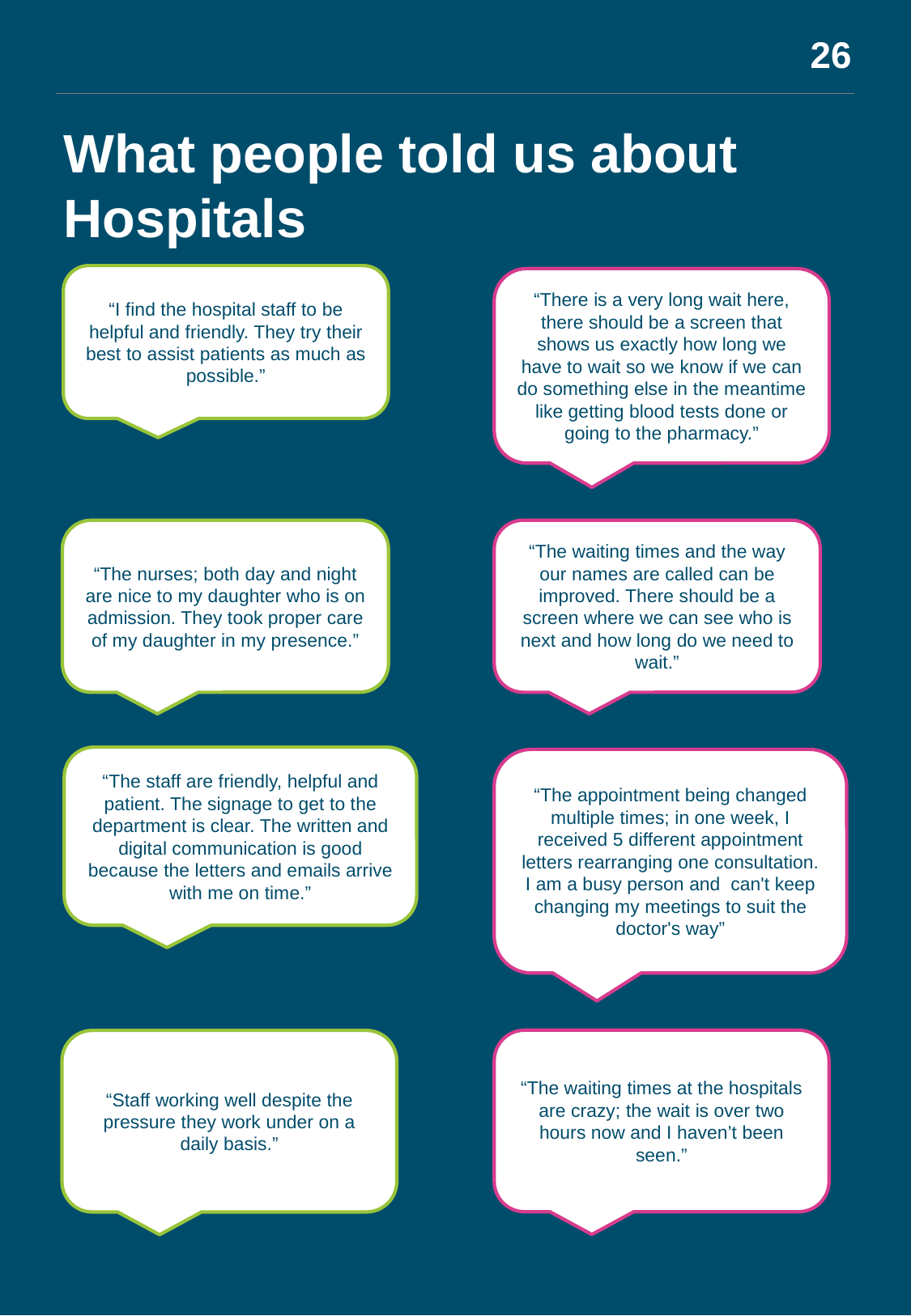

26
What people told us about Hospitals
“I find the hospital staff to be helpful and friendly. They try their best to assist patients as much as possible.”
“There is a very long wait here, there should be a screen that shows us exactly how long we have to wait so we know if we can do something else in the meantime like getting blood tests done or going to the pharmacy.”
“The nurses; both day and night are nice to my daughter who is on admission. They took proper care of my daughter in my presence.”
“The waiting times and the way our names are called can be improved. There should be a screen where we can see who is next and how long do we need to wait.”
“The staff are friendly, helpful and patient. The signage to get to the department is clear. The written and digital communication is good because the letters and emails arrive with me on time.”
“The appointment being changed multiple times; in one week, I received 5 different appointment letters rearranging one consultation. I am a busy person and  can't keep changing my meetings to suit the doctor's way”
“The waiting times at the hospitals are crazy; the wait is over two hours now and I haven’t been seen.”
“Staff working well despite the pressure they work under on a daily basis.”